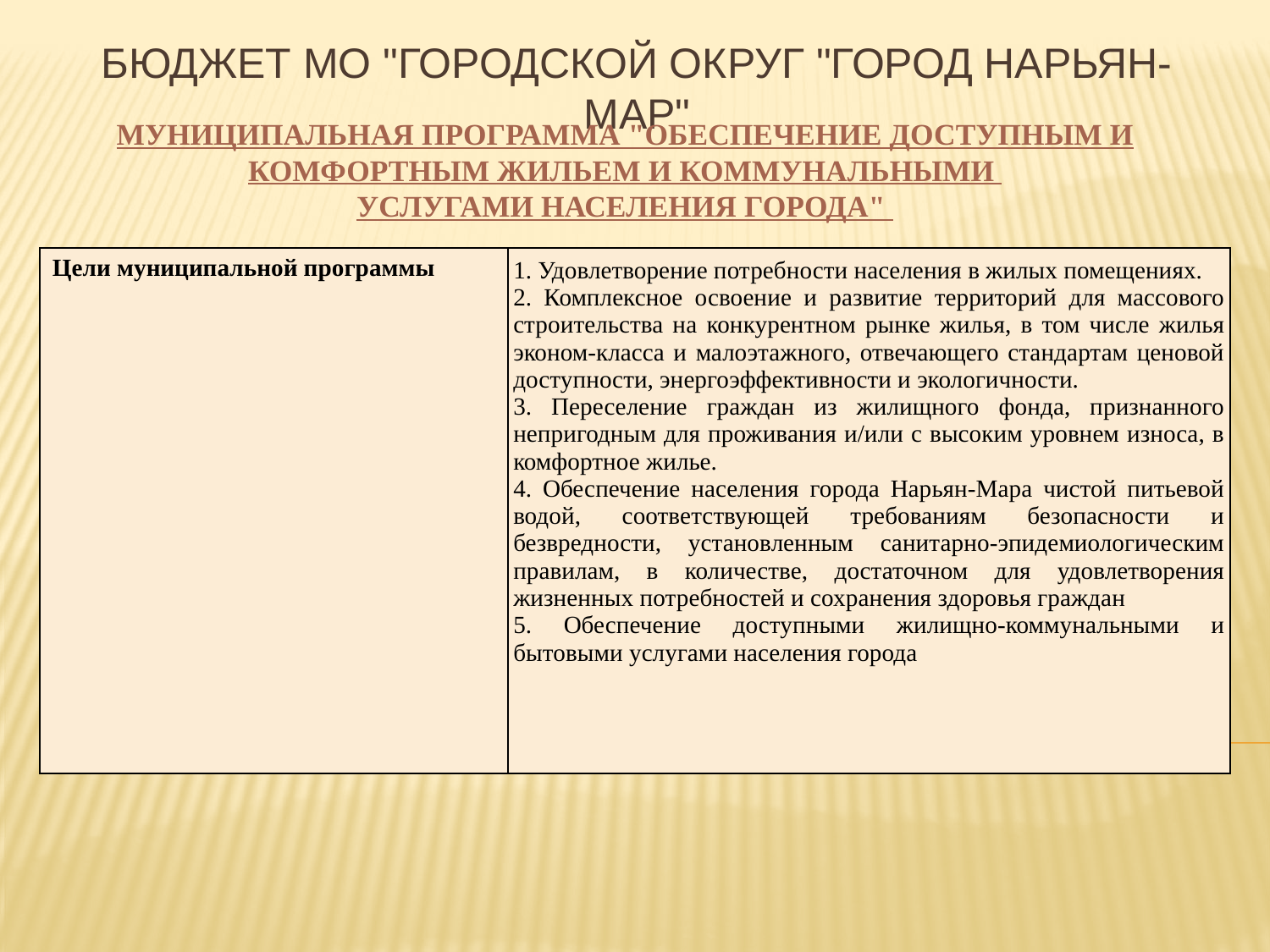

# Бюджет МО "Городской округ "Город Нарьян-Мар"
МУНИЦИПАЛЬНАЯ ПРОГРАММА "ОБЕСПЕЧЕНИЕ ДОСТУПНЫМ И КОМФОРТНЫМ ЖИЛЬЕМ И КОММУНАЛЬНЫМИ
УСЛУГАМИ НАСЕЛЕНИЯ ГОРОДА"
| Цели муниципальной программы | 1. Удовлетворение потребности населения в жилых помещениях. 2. Комплексное освоение и развитие территорий для массового строительства на конкурентном рынке жилья, в том числе жилья эконом-класса и малоэтажного, отвечающего стандартам ценовой доступности, энергоэффективности и экологичности. 3. Переселение граждан из жилищного фонда, признанного непригодным для проживания и/или с высоким уровнем износа, в комфортное жилье. 4. Обеспечение населения города Нарьян-Мара чистой питьевой водой, соответствующей требованиям безопасности и безвредности, установленным санитарно-эпидемиологическим правилам, в количестве, достаточном для удовлетворения жизненных потребностей и сохранения здоровья граждан 5. Обеспечение доступными жилищно-коммунальными и бытовыми услугами населения города |
| --- | --- |